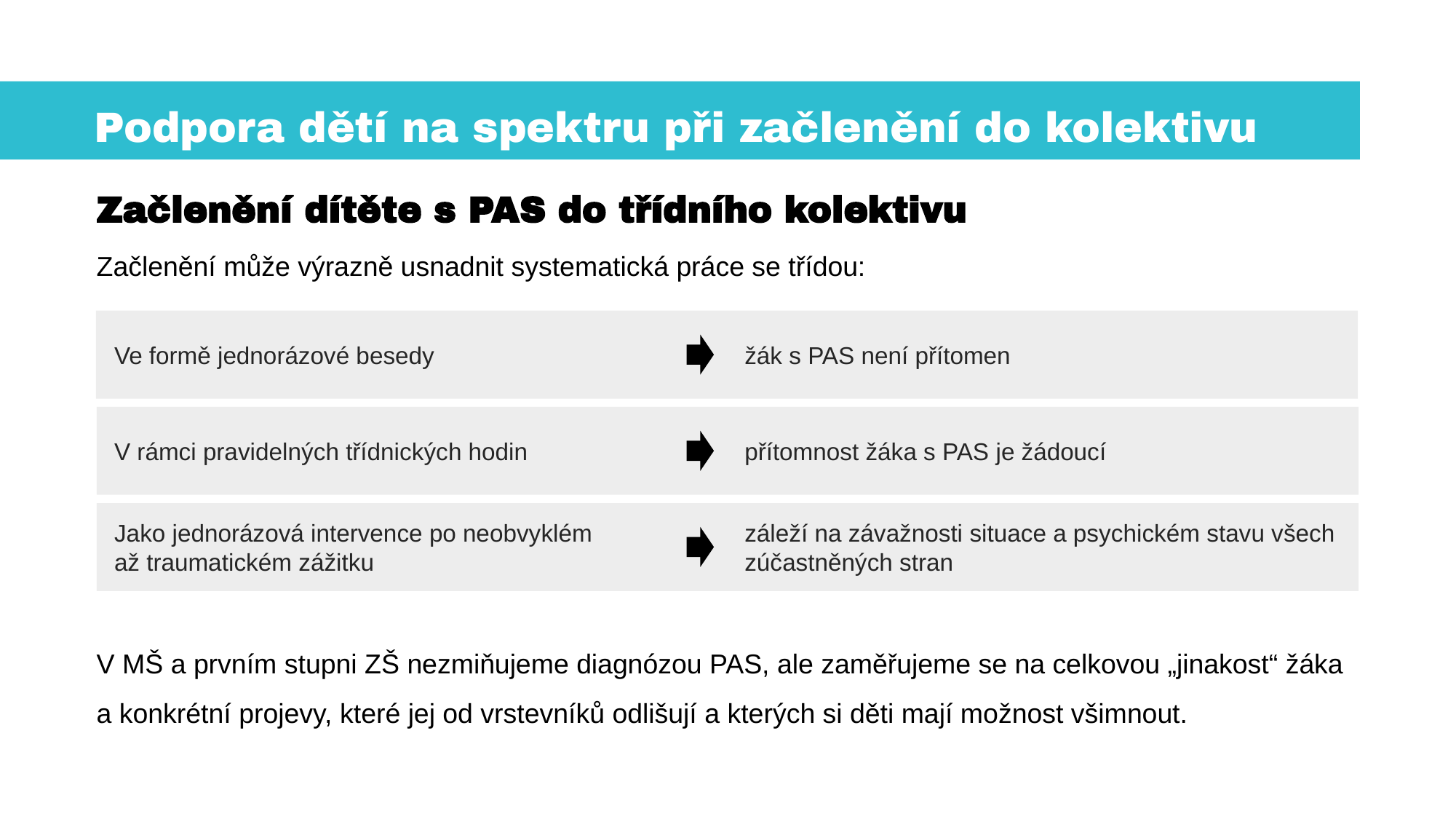

Podpora dětí na spektru při začlenění do kolektivu

Začlenění dítěte s PAS do třídního kolektivu
Začlenění může výrazně usnadnit systematická práce se třídou:

Ve formě jednorázové besedy
žák s PAS není přítomen

V rámci pravidelných třídnických hodin
přítomnost žáka s PAS je žádoucí

Jako jednorázová intervence po neobvyklém
až traumatickém zážitku
záleží na závažnosti situace a psychickém stavu všech zúčastněných stran

V MŠ a prvním stupni ZŠ nezmiňujeme diagnózou PAS, ale zaměřujeme se na celkovou „jinakost“ žáka a konkrétní projevy, které jej od vrstevníků odlišují a kterých si děti mají možnost všimnout.